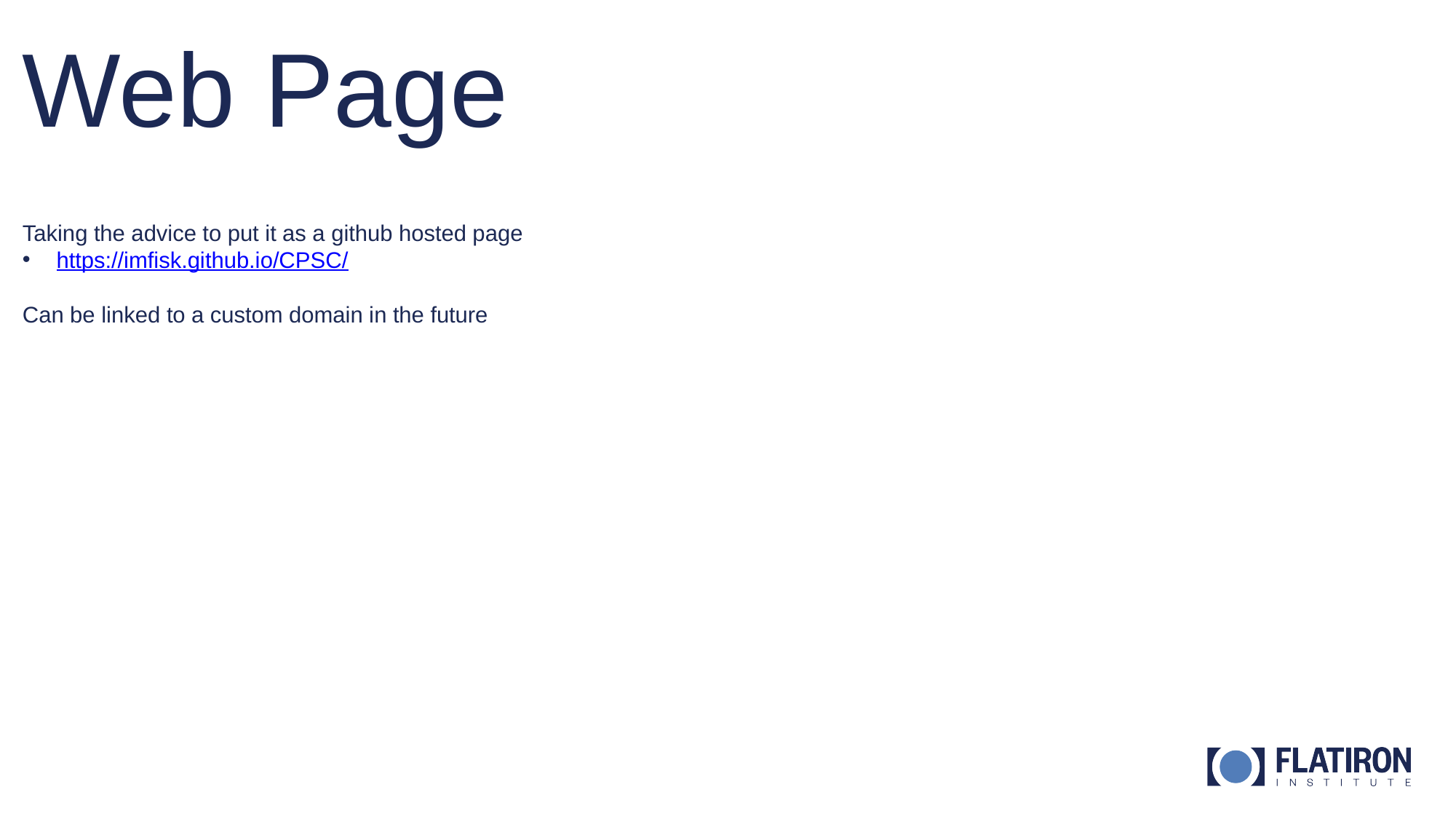

# Web Page

Taking the advice to put it as a github hosted page
https://imfisk.github.io/CPSC/

Can be linked to a custom domain in the future